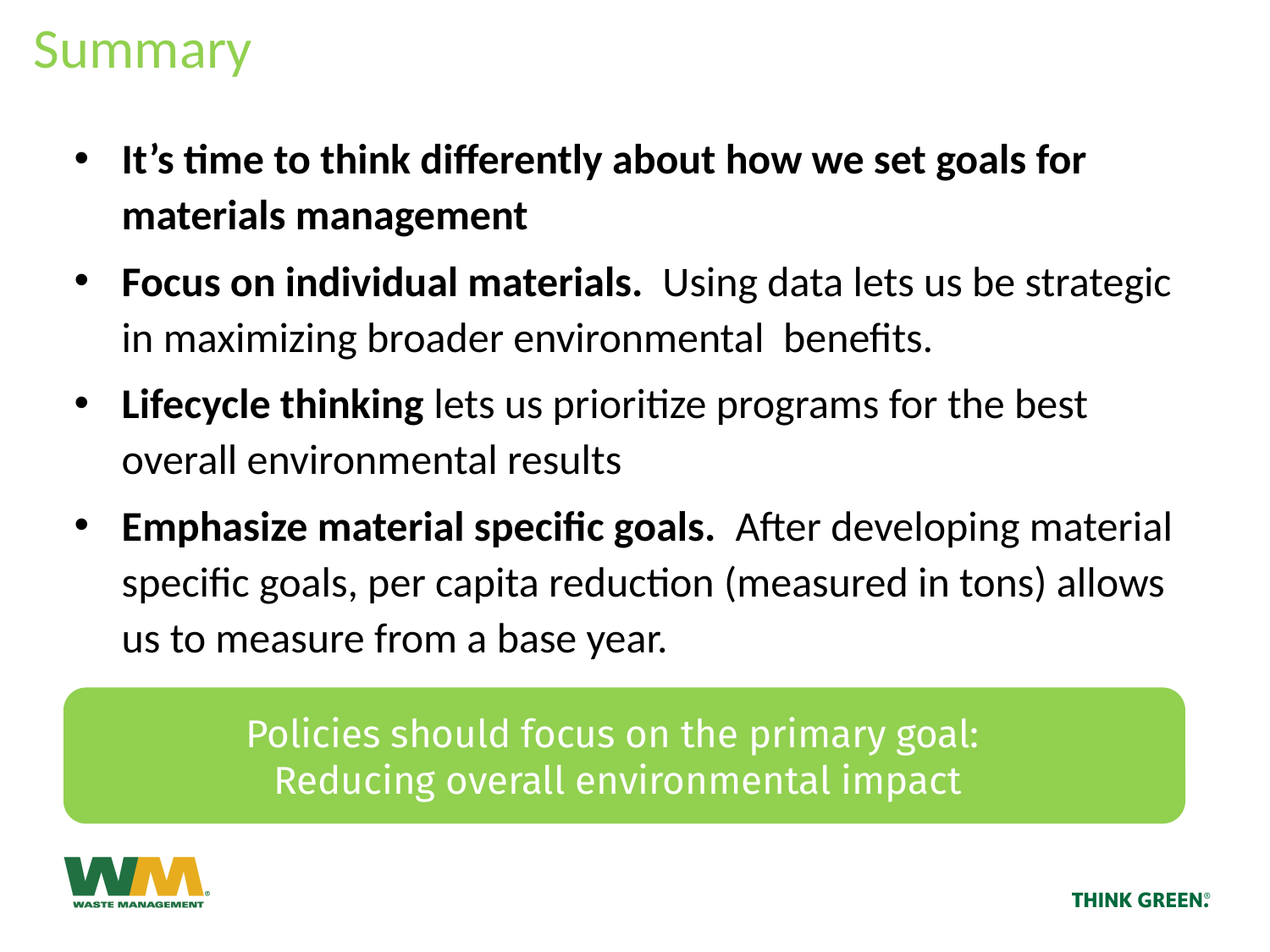

# Summary
It’s time to think differently about how we set goals for materials management
Focus on individual materials.  Using data lets us be strategic in maximizing broader environmental  benefits.
Lifecycle thinking lets us prioritize programs for the best overall environmental results
Emphasize material specific goals.  After developing material specific goals, per capita reduction (measured in tons) allows us to measure from a base year.

Policies should focus on the primary goal:
Reducing overall environmental impact